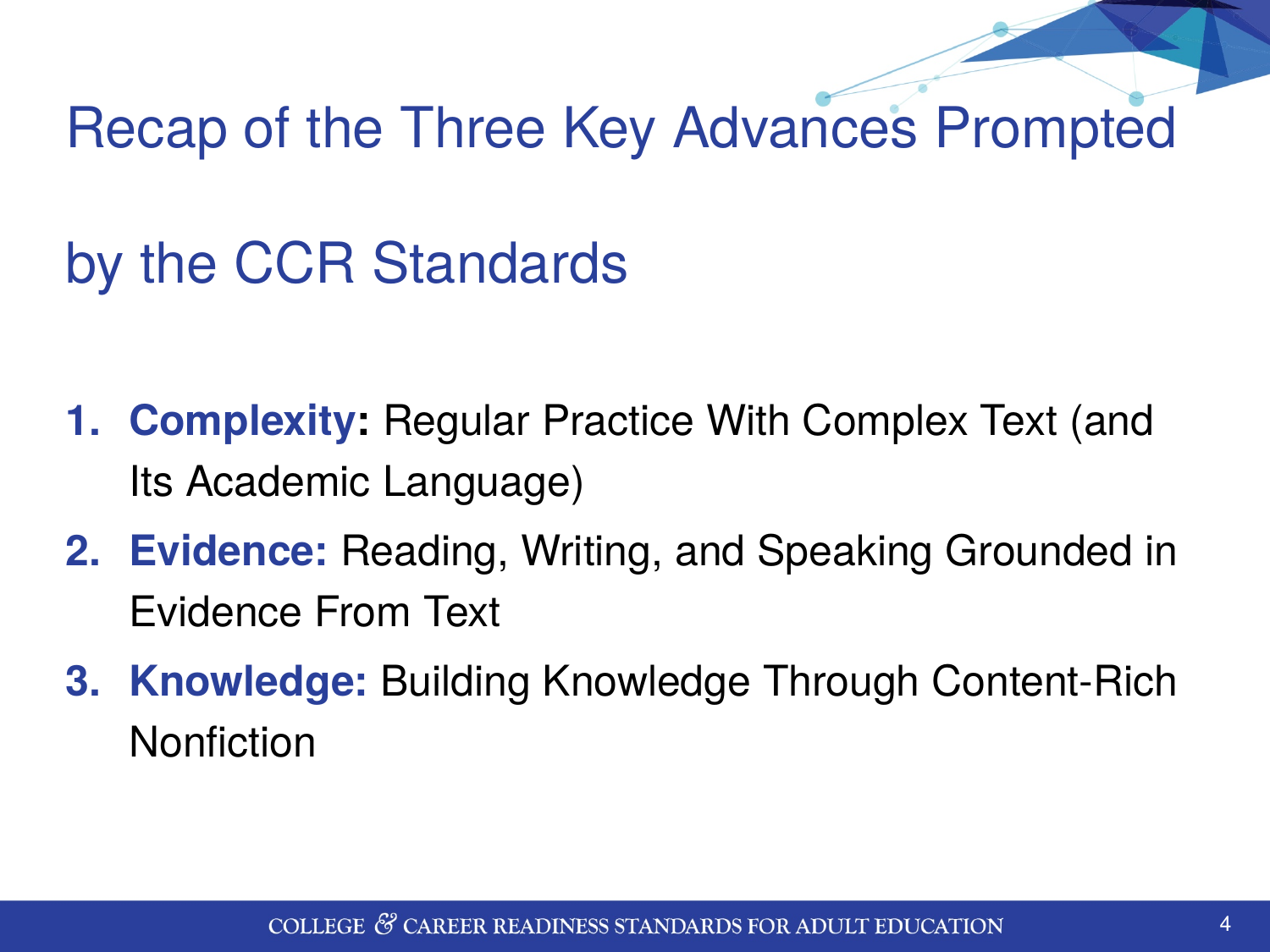

# Recap of the Three Key Advances Prompted by the CCR Standards

Complexity: Regular Practice With Complex Text (and Its Academic Language)
Evidence: Reading, Writing, and Speaking Grounded in Evidence From Text
Knowledge: Building Knowledge Through Content-Rich Nonfiction

4